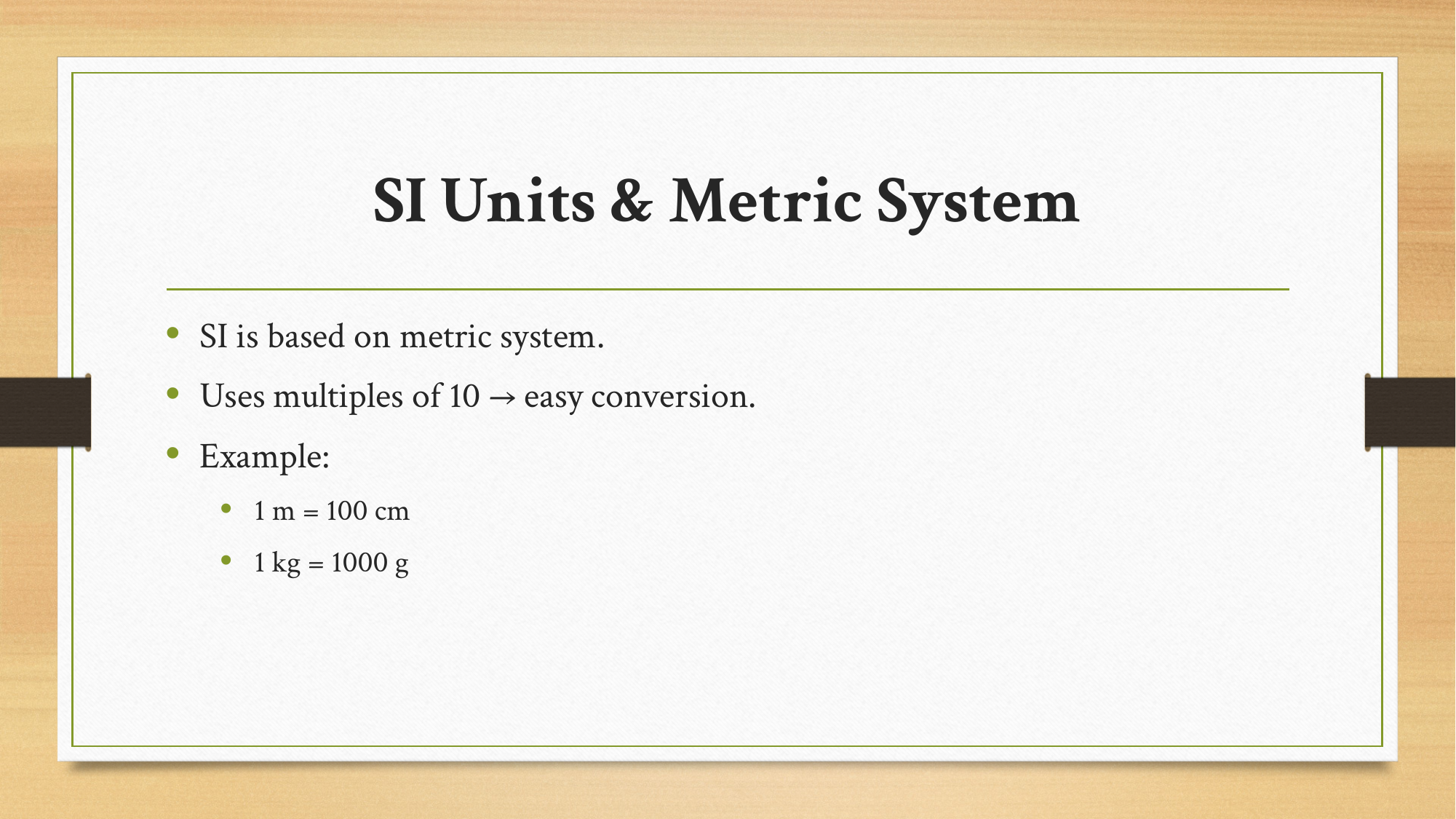

# SI Units & Metric System
SI is based on metric system.
Uses multiples of 10 → easy conversion.
Example:
1 m = 100 cm
1 kg = 1000 g